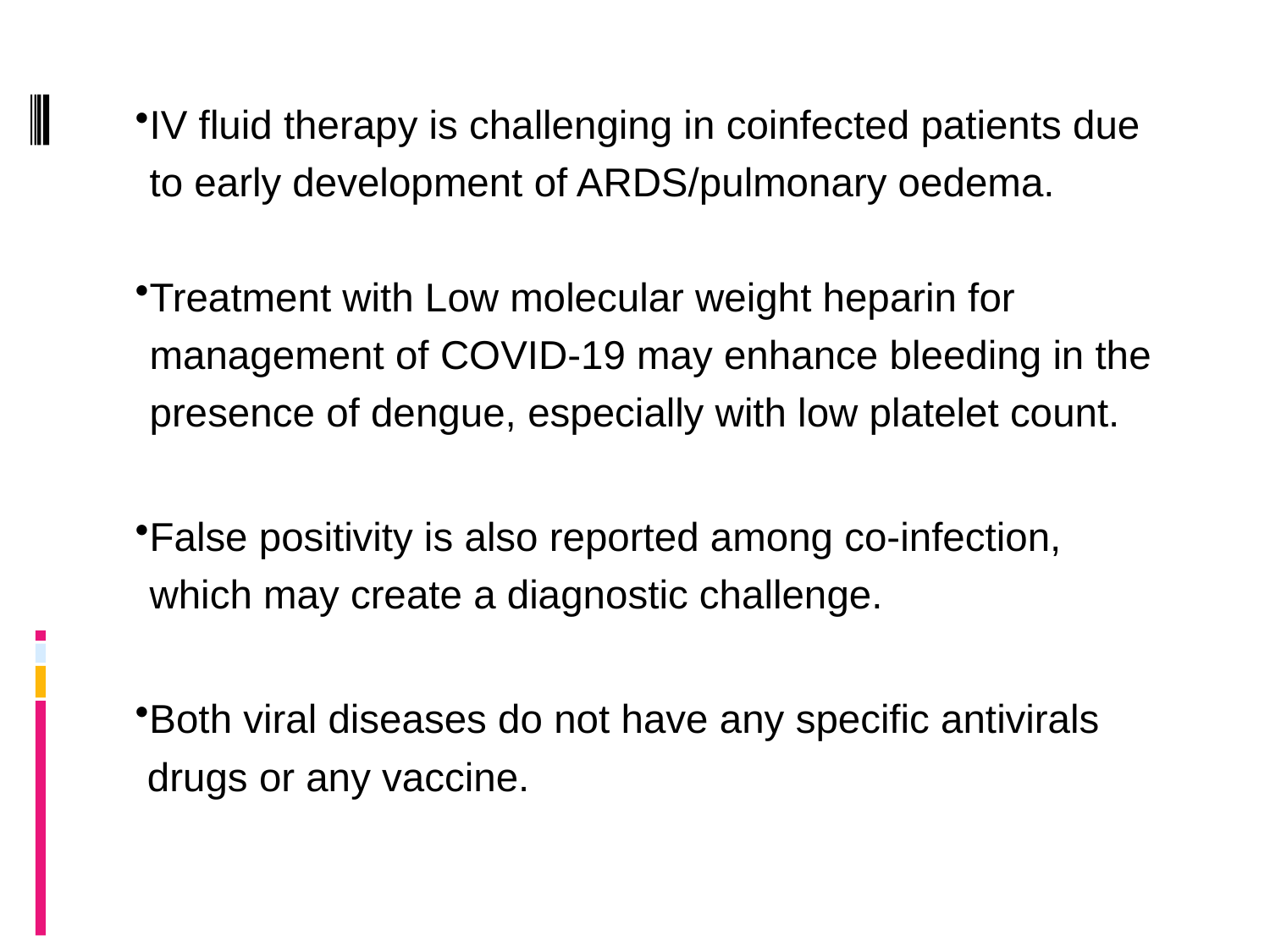

IV fluid therapy is challenging in coinfected patients due to early development of ARDS/pulmonary oedema.
Treatment with Low molecular weight heparin for management of COVID-19 may enhance bleeding in the presence of dengue, especially with low platelet count.
False positivity is also reported among co-infection, which may create a diagnostic challenge.
Both viral diseases do not have any specific antivirals drugs or any vaccine.